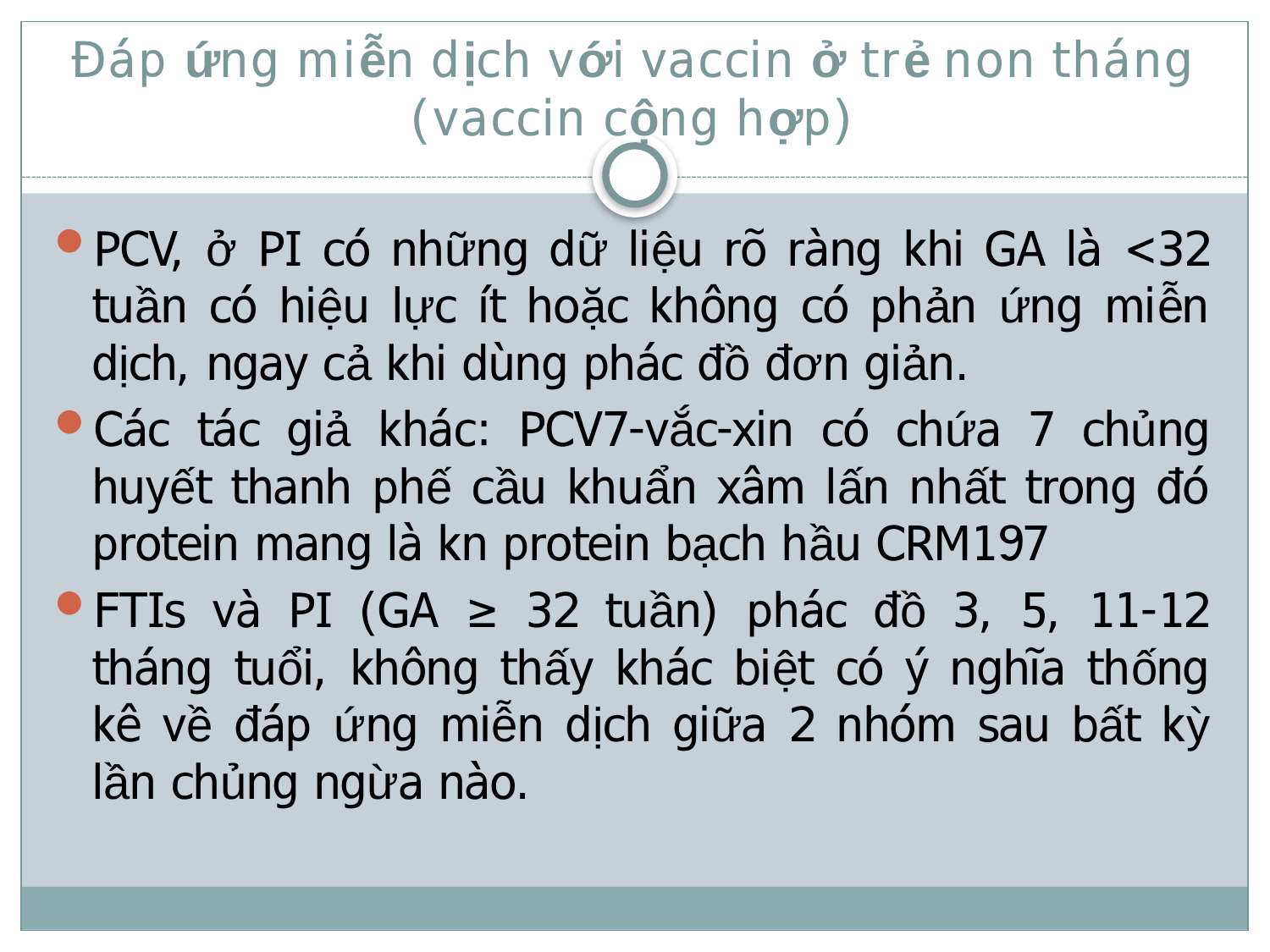

# Đáp ứng miễn dịch với vaccin ở trẻ non tháng (vaccin cộng hợp)
PCV, ở PI có những dữ liệu rõ ràng khi GA là <32 tuần có hiệu lực ít hoặc không có phản ứng miễn dịch, ngay cả khi dùng phác đồ đơn giản.
Các tác giả khác: PCV7-vắc-xin có chứa 7 chủng huyết thanh phế cầu khuẩn xâm lấn nhất trong đó protein mang là kn protein bạch hầu CRM197
FTIs và PI (GA ≥ 32 tuần) phác đồ 3, 5, 11-12 tháng tuổi, không thấy khác biệt có ý nghĩa thống kê về đáp ứng miễn dịch giữa 2 nhóm sau bất kỳ lần chủng ngừa nào.